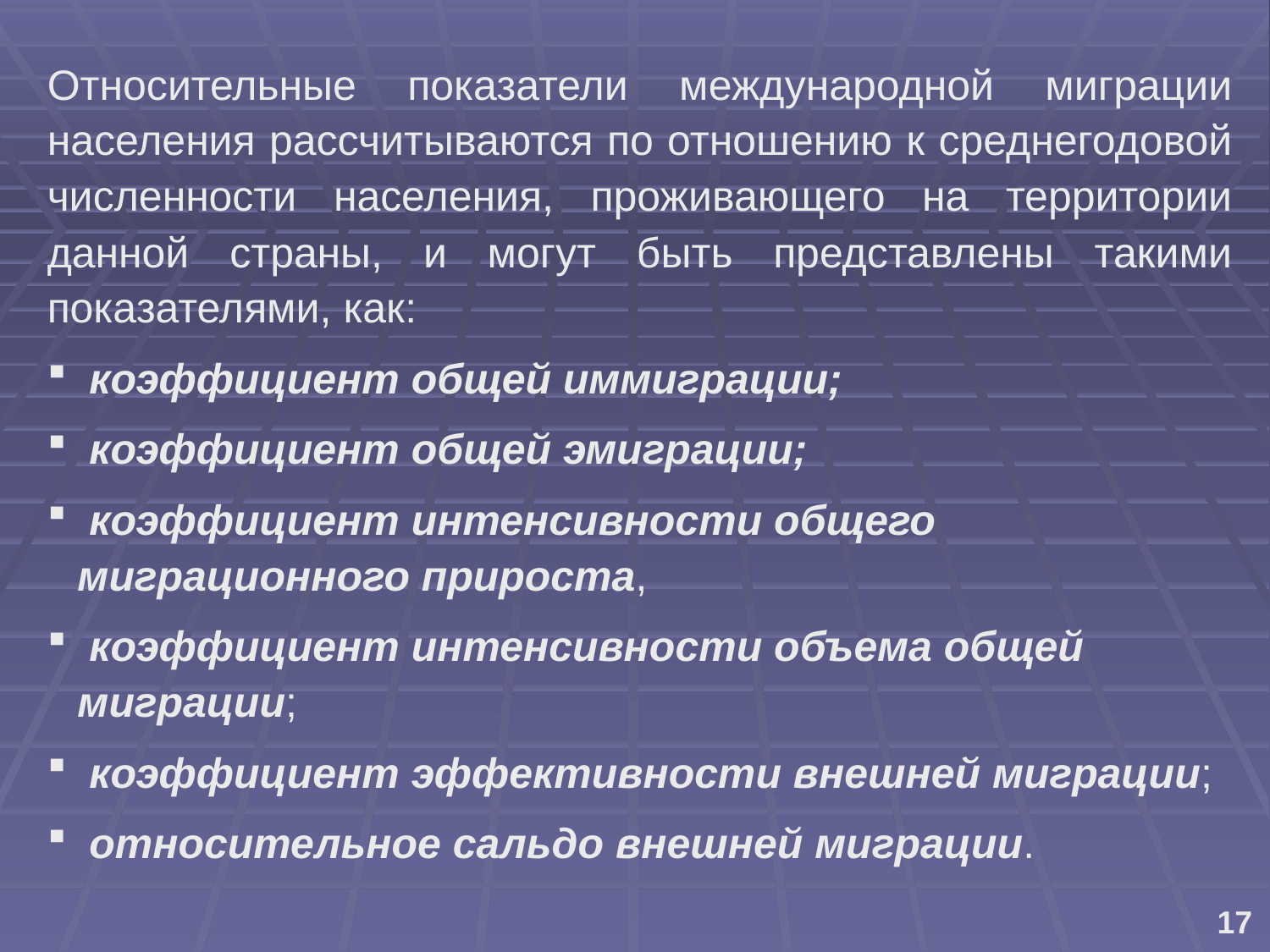

Относительные показатели международной миграции населения рассчитываются по отношению к среднегодовой численности населения, проживающего на территории данной страны, и могут быть представлены такими показателями, как:
 коэффициент общей иммиграции;
 коэффициент общей эмиграции;
 коэффициент интенсивности общего миграционного прироста,
 коэффициент интенсивности объема общей миграции;
 коэффициент эффективности внешней миграции;
 относительное сальдо внешней миграции.

17